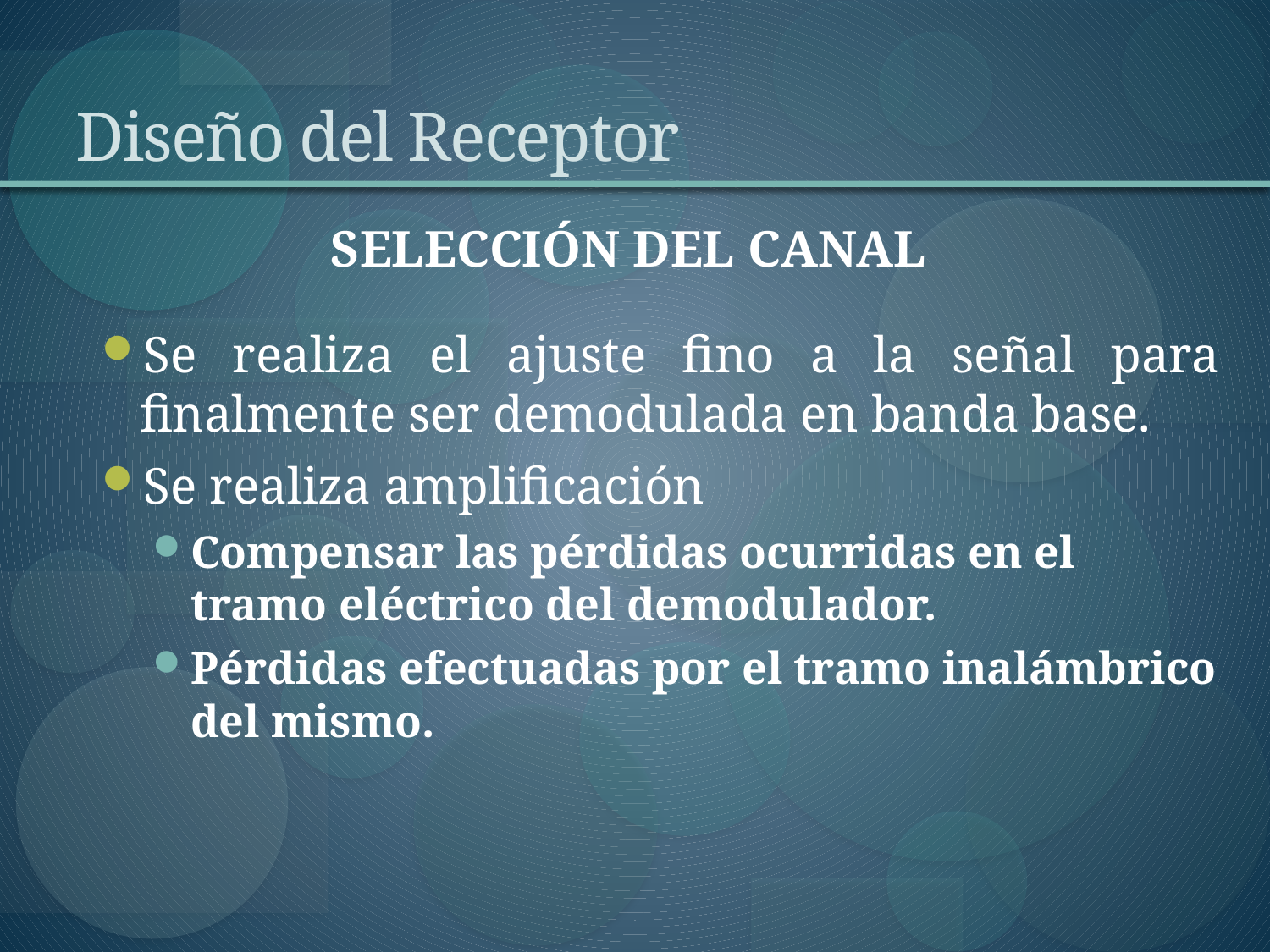

# Diseño del Receptor
SELECCIÓN DEL CANAL
Se realiza el ajuste fino a la señal para finalmente ser demodulada en banda base.
Se realiza amplificación
Compensar las pérdidas ocurridas en el tramo eléctrico del demodulador.
Pérdidas efectuadas por el tramo inalámbrico del mismo.